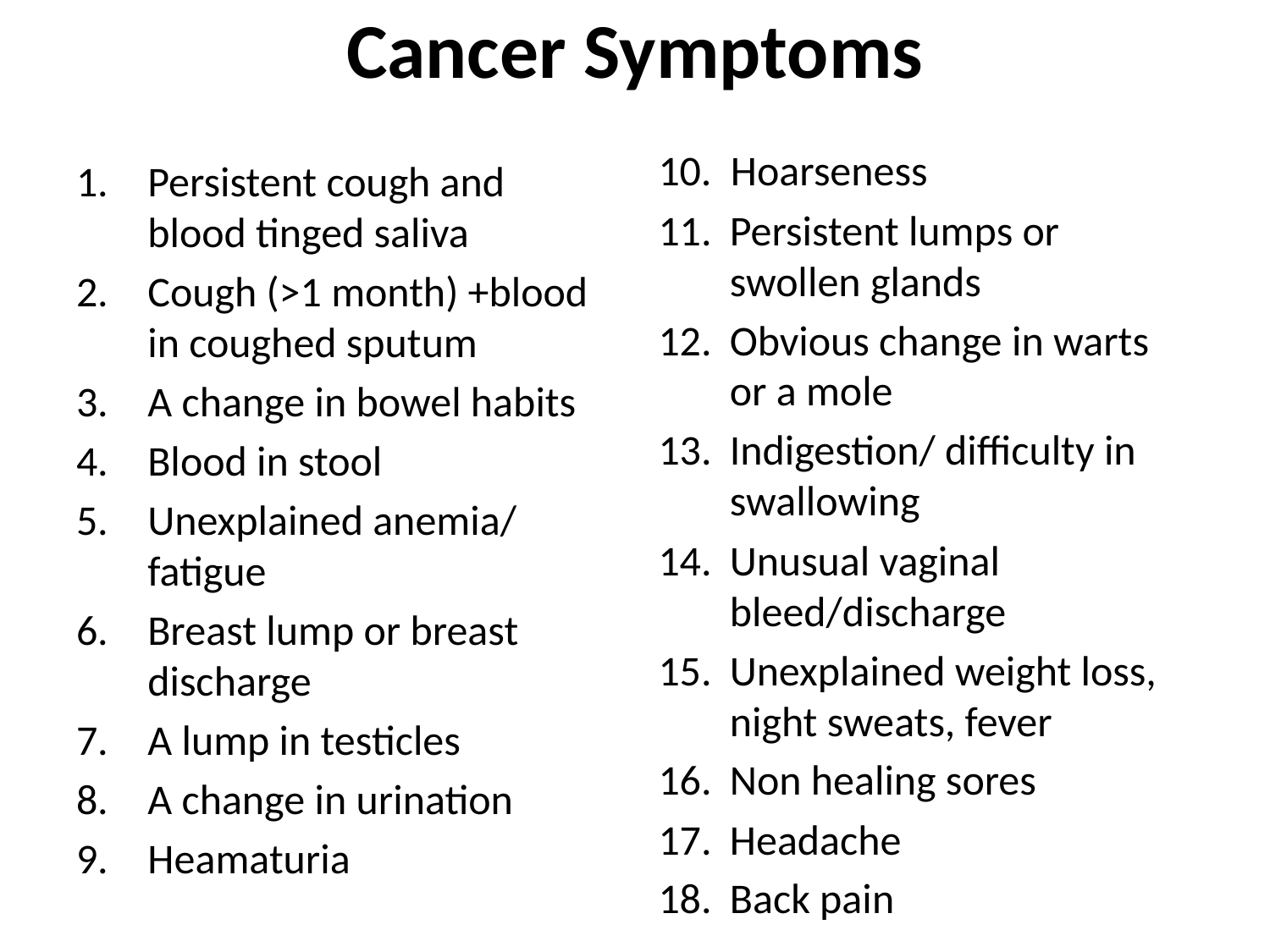

# Cancer Symptoms
10.  Hoarseness
Persistent lumps or swollen glands
Obvious change in warts or a mole
Indigestion/ difficulty in swallowing
Unusual vaginal bleed/discharge
Unexplained weight loss, night sweats, fever
Non healing sores
Headache
Back pain
Persistent cough and blood tinged saliva
Cough (>1 month) +blood in coughed sputum
A change in bowel habits
Blood in stool
Unexplained anemia/ fatigue
Breast lump or breast discharge
A lump in testicles
A change in urination
Heamaturia